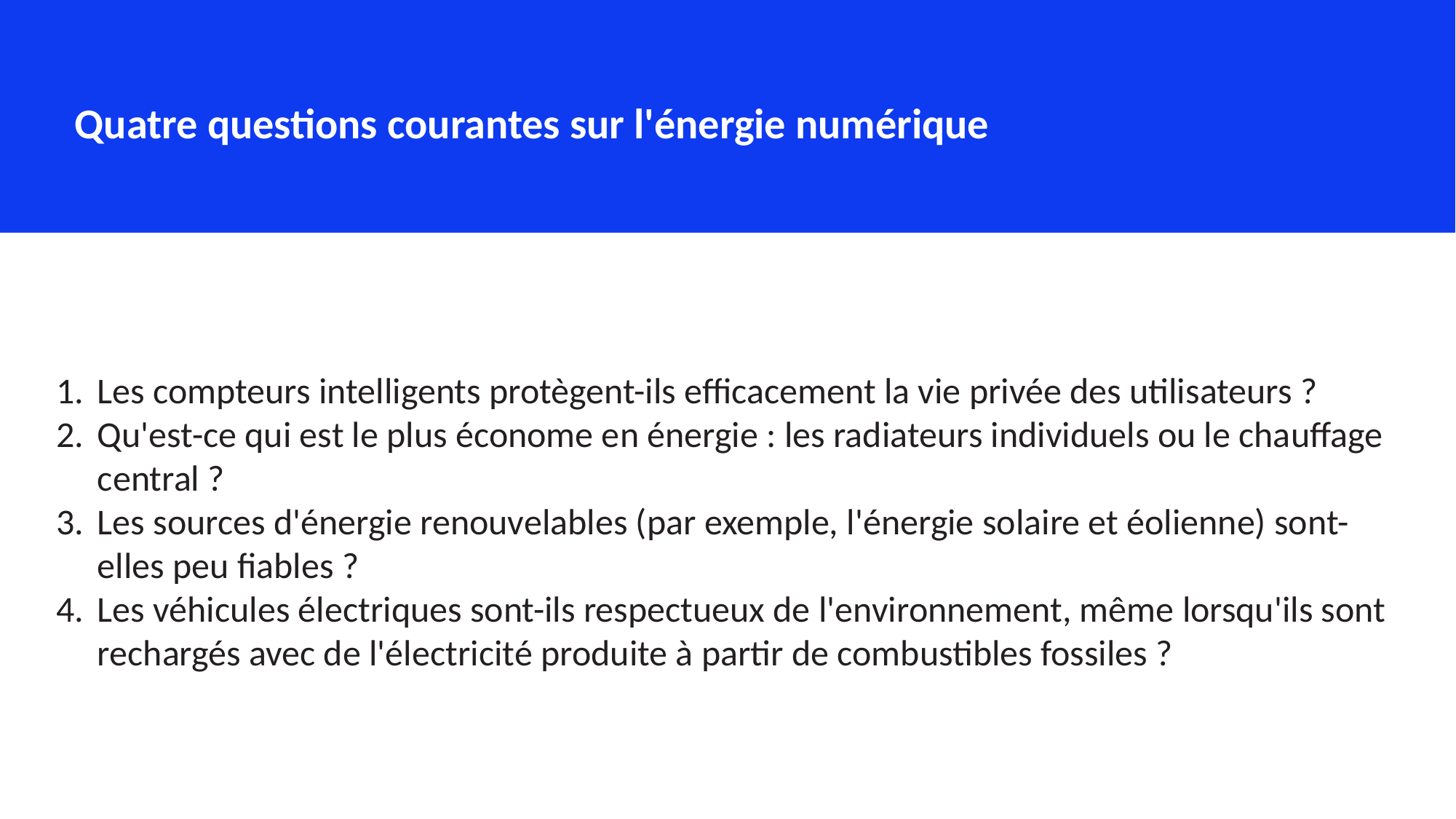

Quatre questions courantes sur l'énergie numérique

Les compteurs intelligents protègent-ils efficacement la vie privée des utilisateurs ?
Qu'est-ce qui est le plus économe en énergie : les radiateurs individuels ou le chauffage central ?
Les sources d'énergie renouvelables (par exemple, l'énergie solaire et éolienne) sont-elles peu fiables ?
Les véhicules électriques sont-ils respectueux de l'environnement, même lorsqu'ils sont rechargés avec de l'électricité produite à partir de combustibles fossiles ?